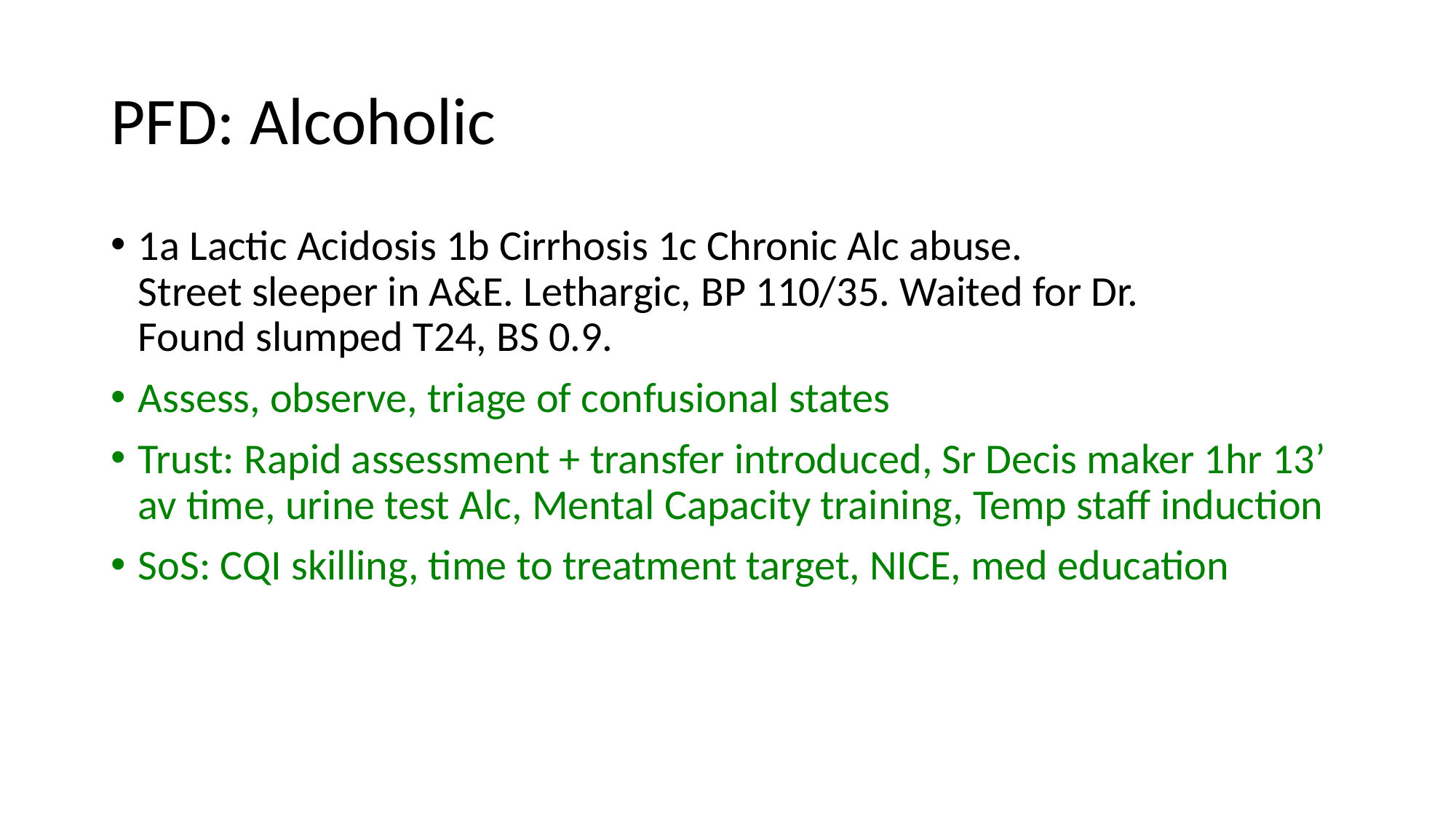

# PFD: Alcoholic
1a Lactic Acidosis 1b Cirrhosis 1c Chronic Alc abuse.
Street sleeper in A&E. Lethargic, BP 110/35. Waited for Dr.
Found slumped T24, BS 0.9.
Assess, observe, triage of confusional states
Trust: Rapid assessment + transfer introduced, Sr Decis maker 1hr 13’ av time, urine test Alc, Mental Capacity training, Temp staff induction
SoS: CQI skilling, time to treatment target, NICE, med education